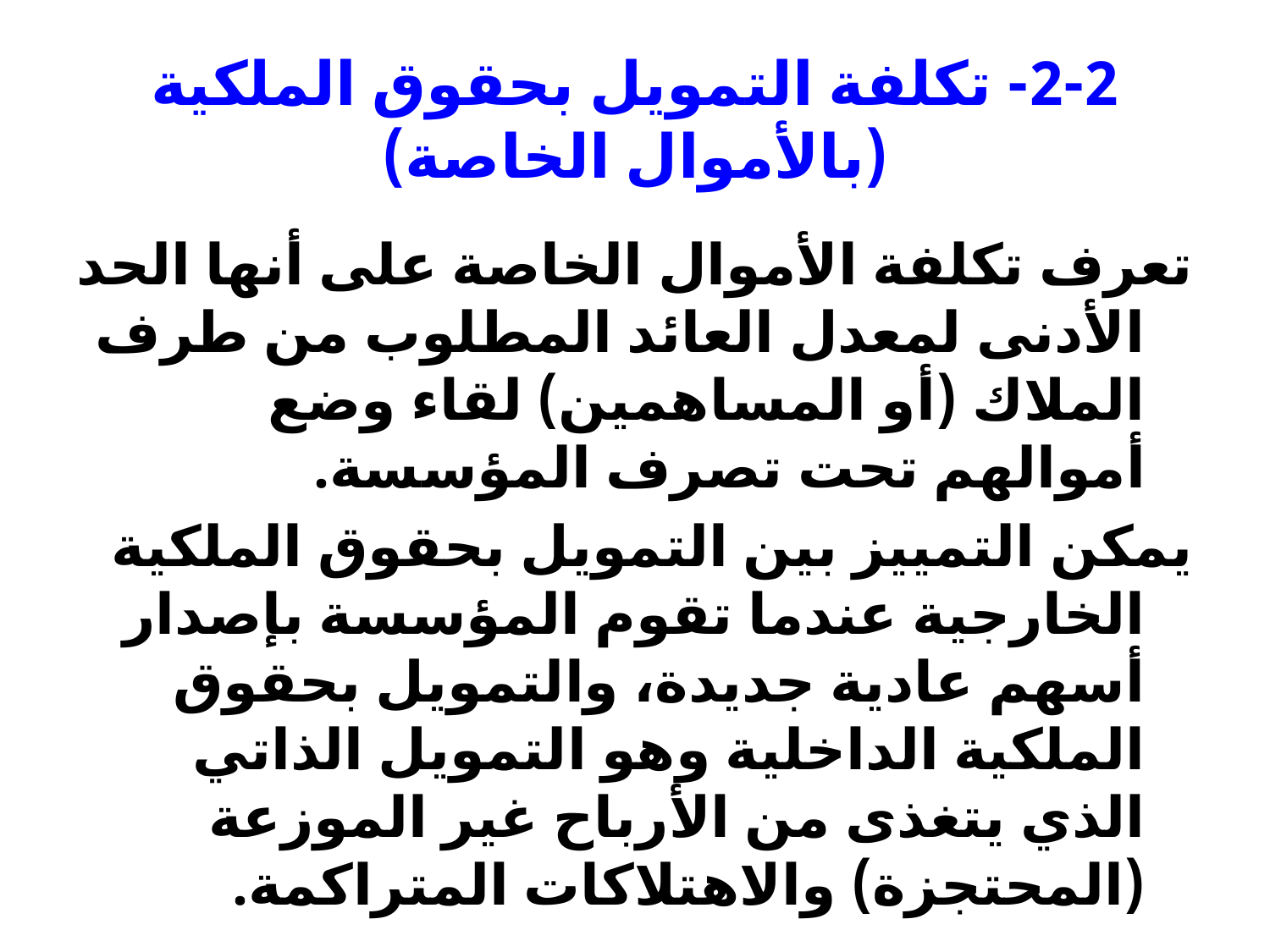

# 2-2- تكلفة التمويل بحقوق الملكية (بالأموال الخاصة)
تعرف تكلفة الأموال الخاصة على أنها الحد الأدنى لمعدل العائد المطلوب من طرف الملاك (أو المساهمين) لقاء وضع أموالهم تحت تصرف المؤسسة.
يمكن التمييز بين التمويل بحقوق الملكية الخارجية عندما تقوم المؤسسة بإصدار أسهم عادية جديدة، والتمويل بحقوق الملكية الداخلية وهو التمويل الذاتي الذي يتغذى من الأرباح غير الموزعة (المحتجزة) والاهتلاكات المتراكمة.